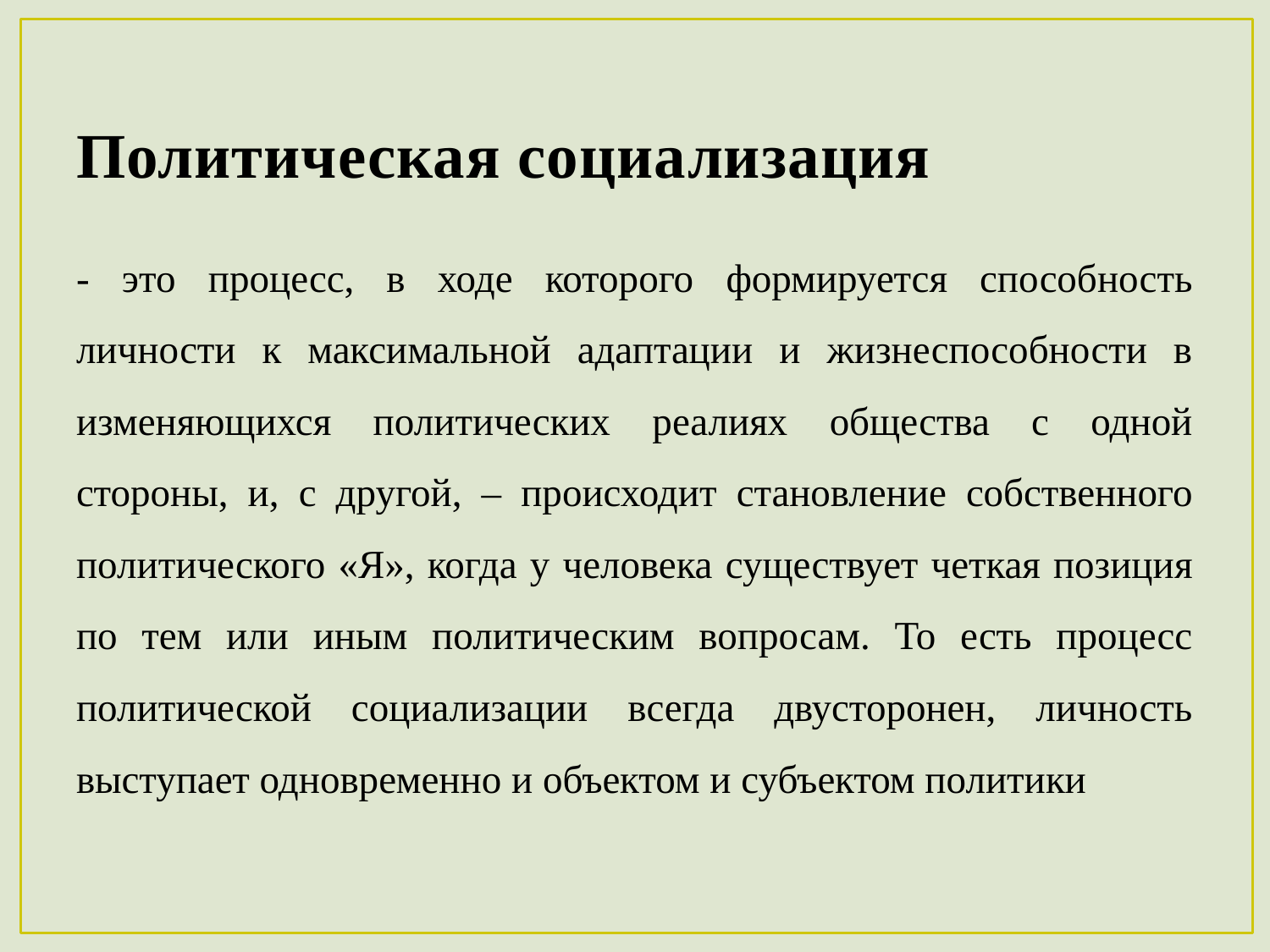

# Политическая социализация
- это процесс, в ходе которого формируется способность личности к максимальной адаптации и жизнеспособности в изменяющихся политических реалиях общества с одной стороны, и, с другой, – происходит становление собственного политического «Я», когда у человека существует четкая позиция по тем или иным политическим вопросам. То есть процесс политической социализации всегда двусторонен, личность выступает одновременно и объектом и субъектом политики